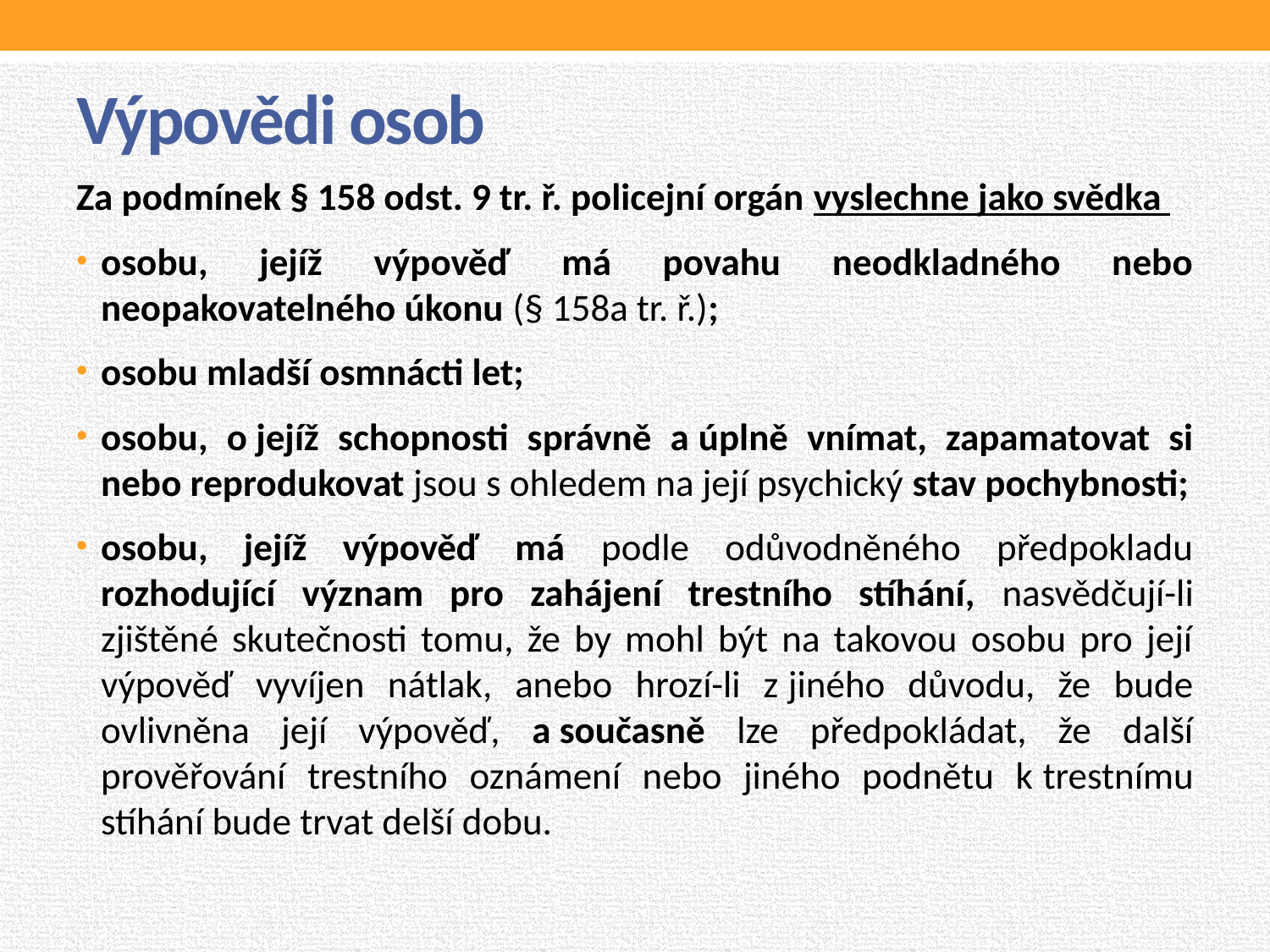

# Výpovědi osob
Za podmínek § 158 odst. 9 tr. ř. policejní orgán vyslechne jako svědka
osobu, jejíž výpověď má povahu neodkladného nebo neopakovatelného úkonu (§ 158a tr. ř.);
osobu mladší osmnácti let;
osobu, o jejíž schopnosti správně a úplně vnímat, zapamatovat si nebo reprodukovat jsou s ohledem na její psychický stav pochybnosti;
osobu, jejíž výpověď má podle odůvodněného předpokladu rozhodující význam pro zahájení trestního stíhání, nasvědčují-li zjištěné skutečnosti tomu, že by mohl být na takovou osobu pro její výpověď vyvíjen nátlak, anebo hrozí-li z jiného důvodu, že bude ovlivněna její výpověď, a současně lze předpokládat, že další prověřování trestního oznámení nebo jiného podnětu k trestnímu stíhání bude trvat delší dobu.